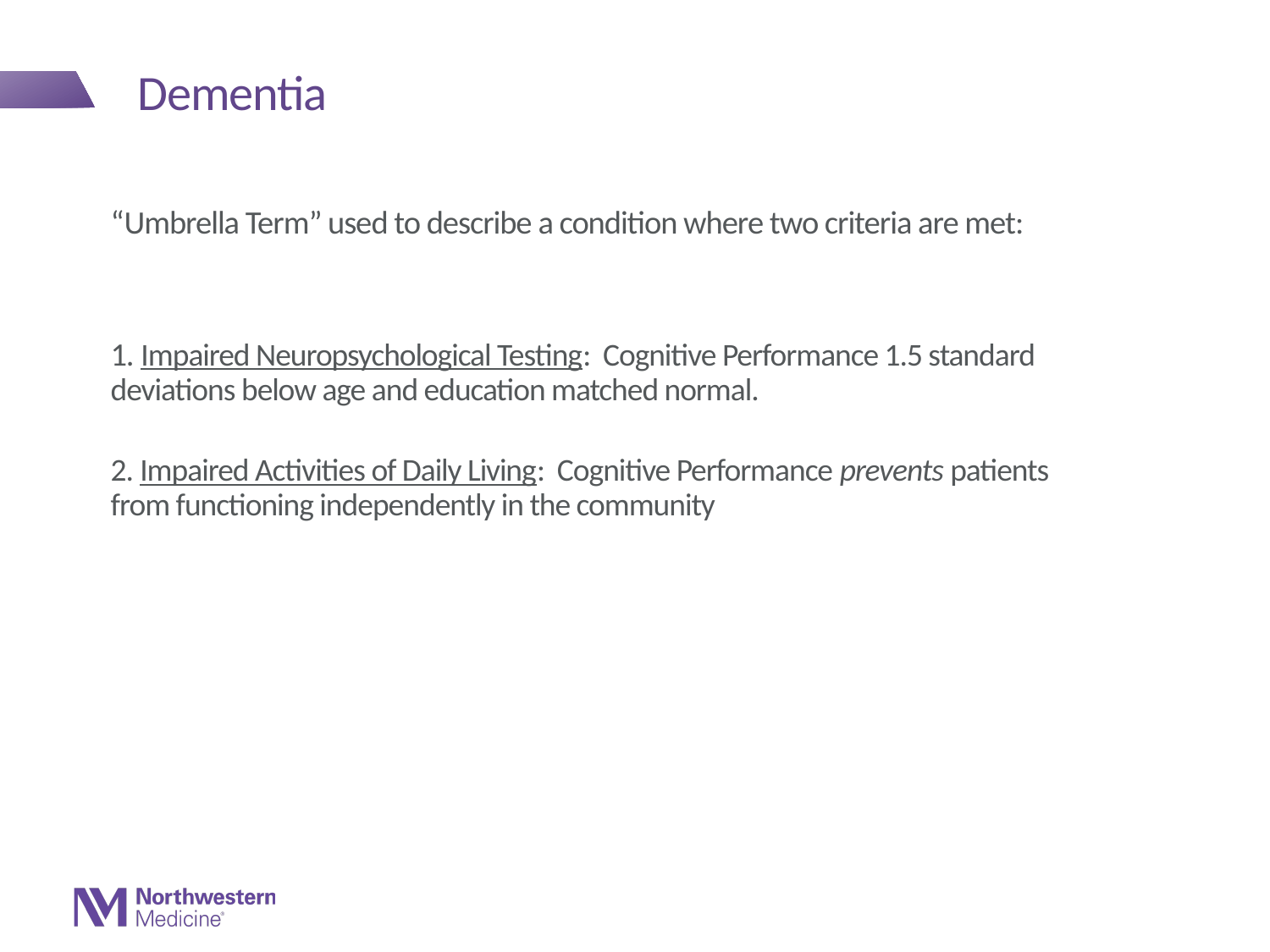

# Dementia
“Umbrella Term” used to describe a condition where two criteria are met:

1. Impaired Neuropsychological Testing:  Cognitive Performance 1.5 standard deviations below age and education matched normal.

2. Impaired Activities of Daily Living:  Cognitive Performance prevents patients from functioning independently in the community